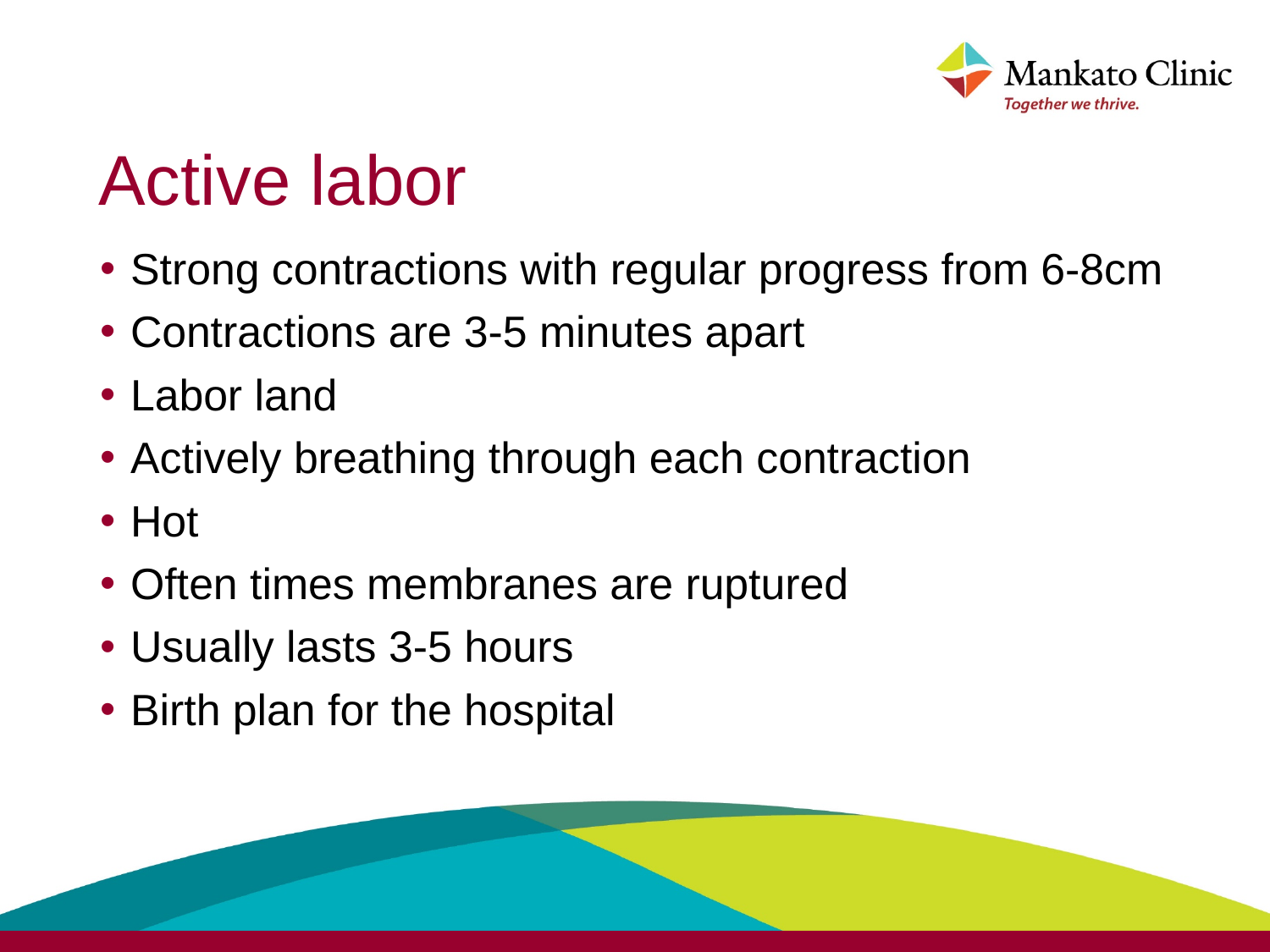

# Active labor
Strong contractions with regular progress from 6-8cm
Contractions are 3-5 minutes apart
Labor land
Actively breathing through each contraction
Hot
Often times membranes are ruptured
Usually lasts 3-5 hours
Birth plan for the hospital